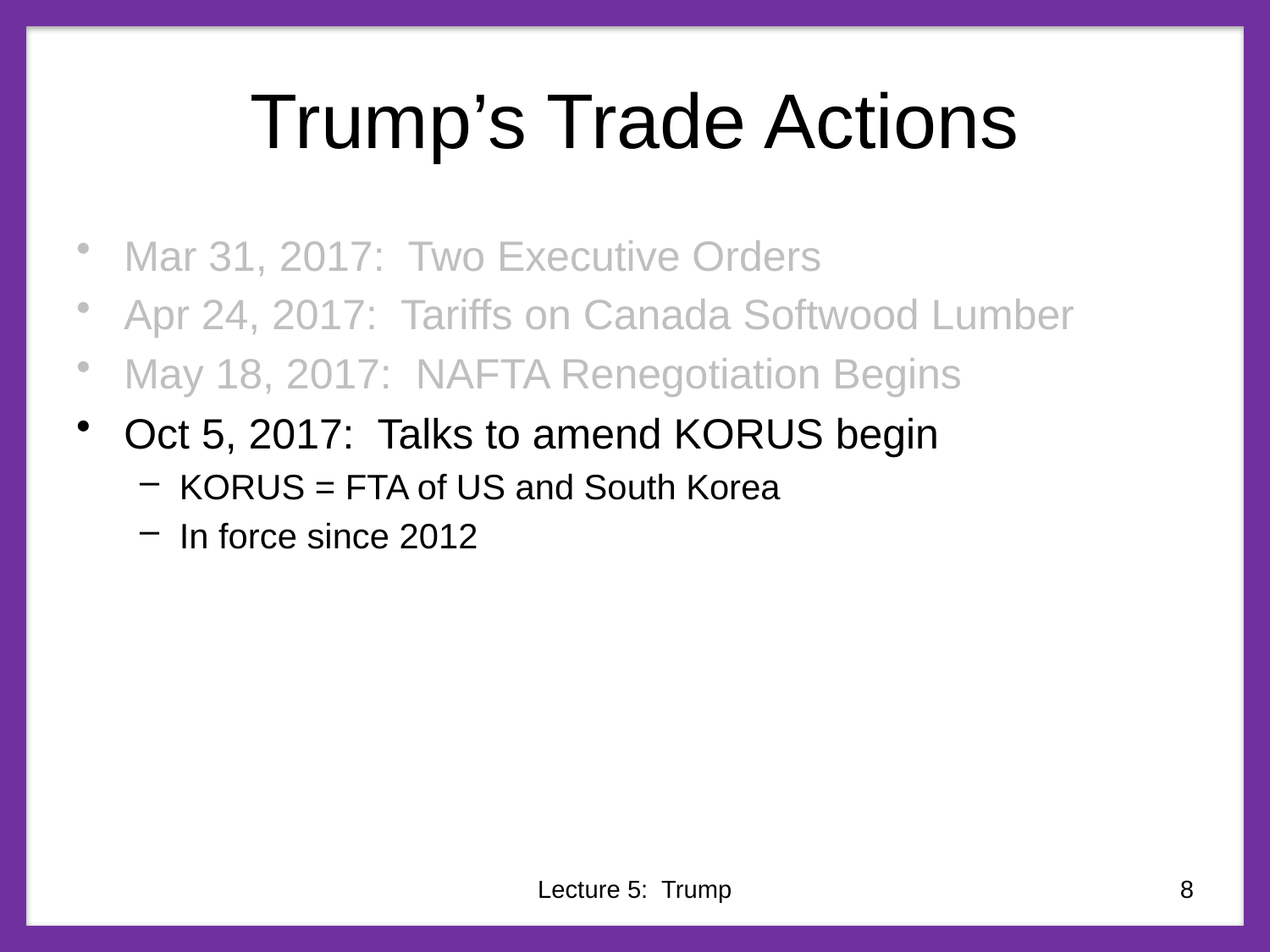

# Trump’s Trade Actions
Mar 31, 2017:  Two Executive Orders
Apr 24, 2017:  Tariffs on Canada Softwood Lumber
May 18, 2017:  NAFTA Renegotiation Begins
Oct 5, 2017:  Talks to amend KORUS begin
KORUS = FTA of US and South Korea
In force since 2012

Lecture 5:  Trump
8